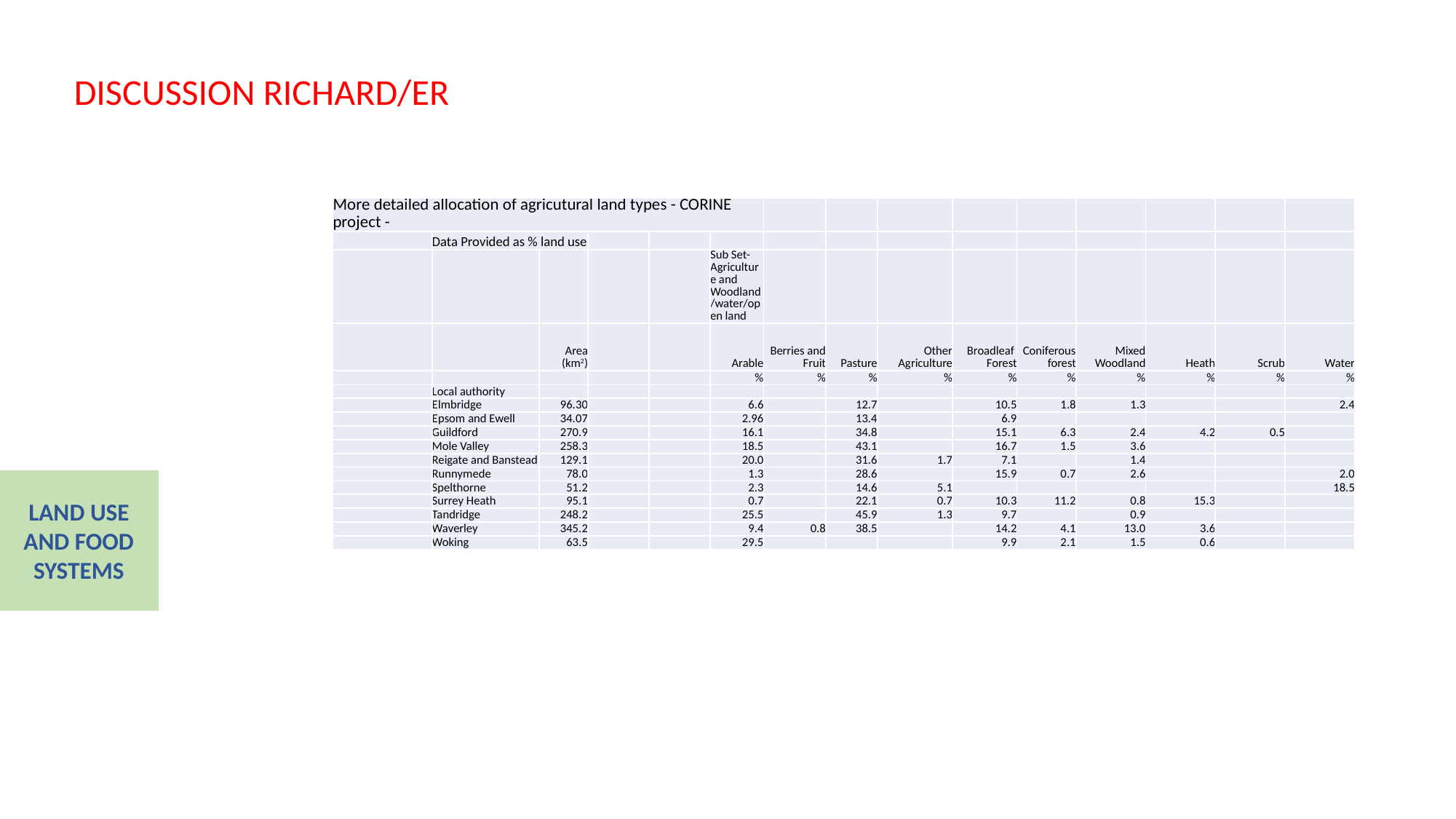

DISCUSSION RICHARD/ER
| More detailed allocation of agricutural land types - CORINE project - |  |  |  |  |  |  |  |  |  |  |  |  |  |  |
| --- | --- | --- | --- | --- | --- | --- | --- | --- | --- | --- | --- | --- | --- | --- |
|  | Data Provided as % land use |  |  |  |  |  |  |  |  |  |  |  |  |  |
|  |  |  |  |  | Sub Set- Agriculture and Woodland/water/open land |  |  |  |  |  |  |  |  |  |
|  |  | Area (km2) |  |  | Arable | Berries and Fruit | Pasture | Other Agriculture | Broadleaf Forest | Coniferous forest | Mixed Woodland | Heath | Scrub | Water |
|  |  |  |  |  | % | % | % | % | % | % | % | % | % | % |
|  | Local authority |  |  |  |  |  |  |  |  |  |  |  |  |  |
|  | Elmbridge | 96.30 |  |  | 6.6 |  | 12.7 |  | 10.5 | 1.8 | 1.3 |  |  | 2.4 |
|  | Epsom and Ewell | 34.07 |  |  | 2.96 |  | 13.4 |  | 6.9 |  |  |  |  |  |
|  | Guildford | 270.9 |  |  | 16.1 |  | 34.8 |  | 15.1 | 6.3 | 2.4 | 4.2 | 0.5 |  |
|  | Mole Valley | 258.3 |  |  | 18.5 |  | 43.1 |  | 16.7 | 1.5 | 3.6 |  |  |  |
|  | Reigate and Banstead | 129.1 |  |  | 20.0 |  | 31.6 | 1.7 | 7.1 |  | 1.4 |  |  |  |
|  | Runnymede | 78.0 |  |  | 1.3 |  | 28.6 |  | 15.9 | 0.7 | 2.6 |  |  | 2.0 |
|  | Spelthorne | 51.2 |  |  | 2.3 |  | 14.6 | 5.1 |  |  |  |  |  | 18.5 |
|  | Surrey Heath | 95.1 |  |  | 0.7 |  | 22.1 | 0.7 | 10.3 | 11.2 | 0.8 | 15.3 |  |  |
|  | Tandridge | 248.2 |  |  | 25.5 |  | 45.9 | 1.3 | 9.7 |  | 0.9 |  |  |  |
|  | Waverley | 345.2 |  |  | 9.4 | 0.8 | 38.5 |  | 14.2 | 4.1 | 13.0 | 3.6 |  |  |
|  | Woking | 63.5 |  |  | 29.5 |  |  |  | 9.9 | 2.1 | 1.5 | 0.6 |  |  |
LAND USE AND FOOD SYSTEMS